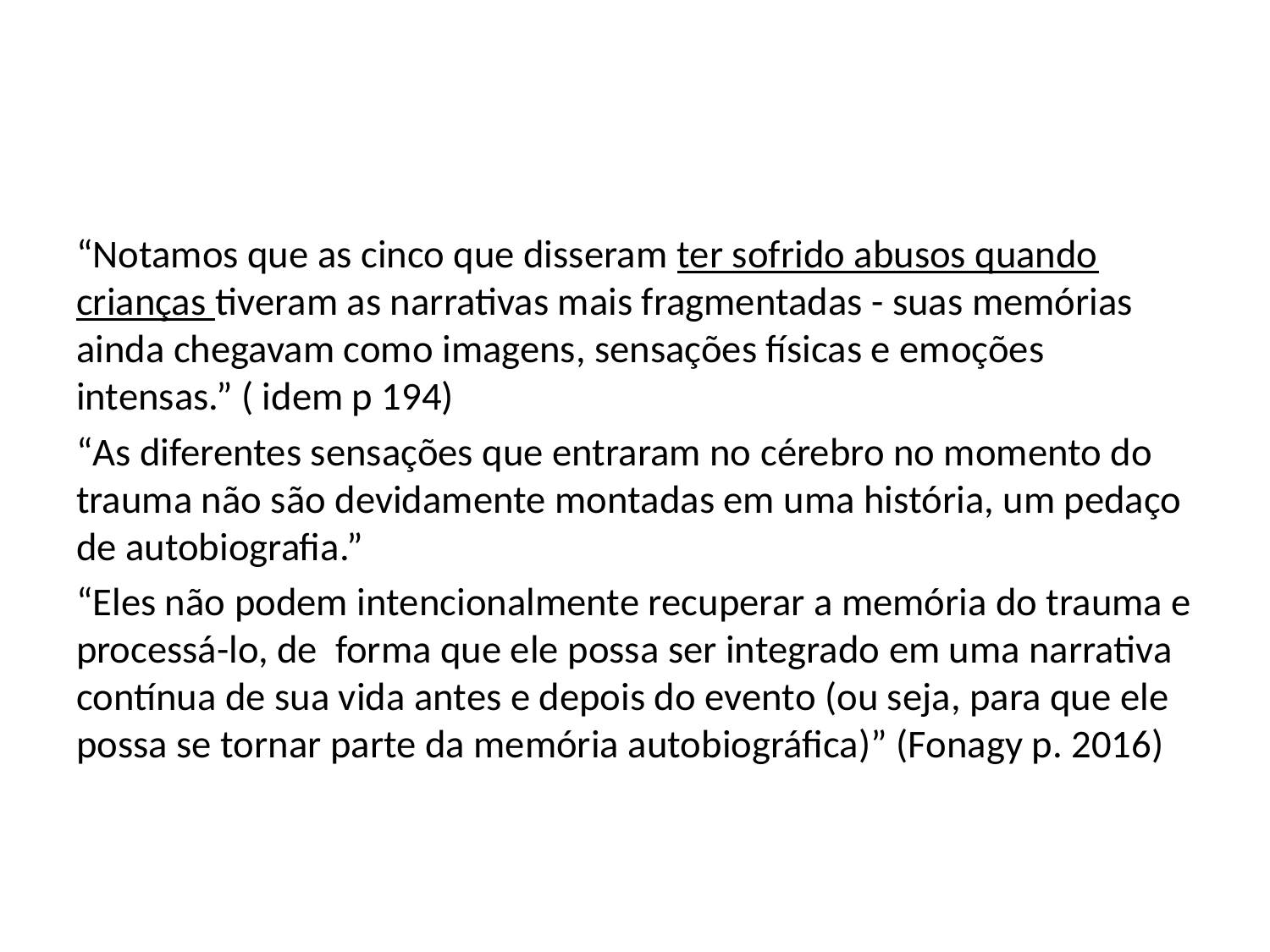

#
“Notamos que as cinco que disseram ter sofrido abusos quando crianças tiveram as narrativas mais fragmentadas - suas memórias ainda chegavam como imagens, sensações físicas e emoções intensas.” ( idem p 194)
“As diferentes sensações que entraram no cérebro no momento do trauma não são devidamente montadas em uma história, um pedaço de autobiografia.”
“Eles não podem intencionalmente recuperar a memória do trauma e processá-lo, de  forma que ele possa ser integrado em uma narrativa contínua de sua vida antes e depois do evento (ou seja, para que ele possa se tornar parte da memória autobiográfica)” (Fonagy p. 2016)